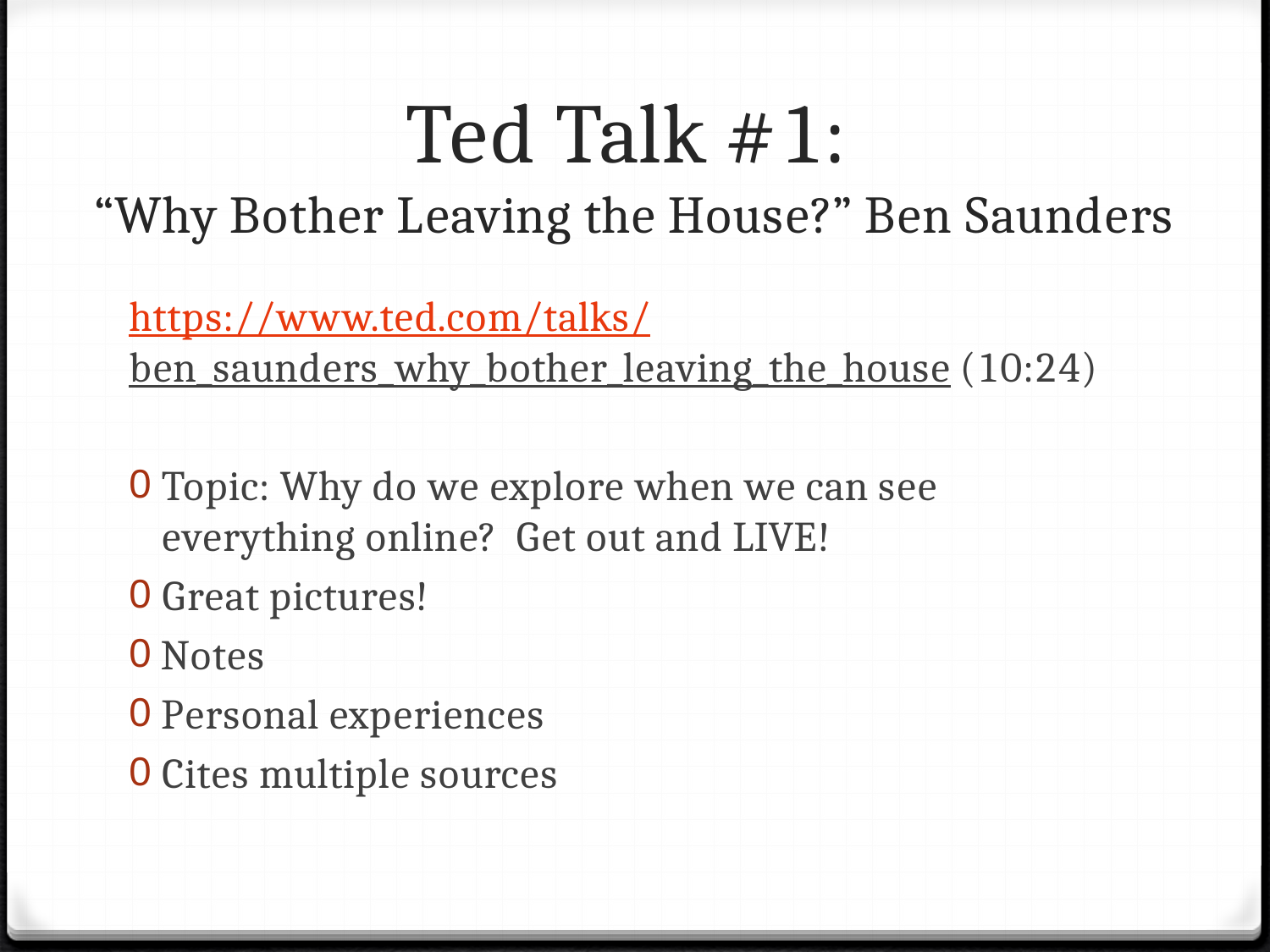

# Ted Talk #1: “Why Bother Leaving the House?” Ben Saunders
https://www.ted.com/talks/ben_saunders_why_bother_leaving_the_house (10:24)

Topic: Why do we explore when we can see everything online?  Get out and LIVE!
Great pictures!
Notes
Personal experiences
Cites multiple sources